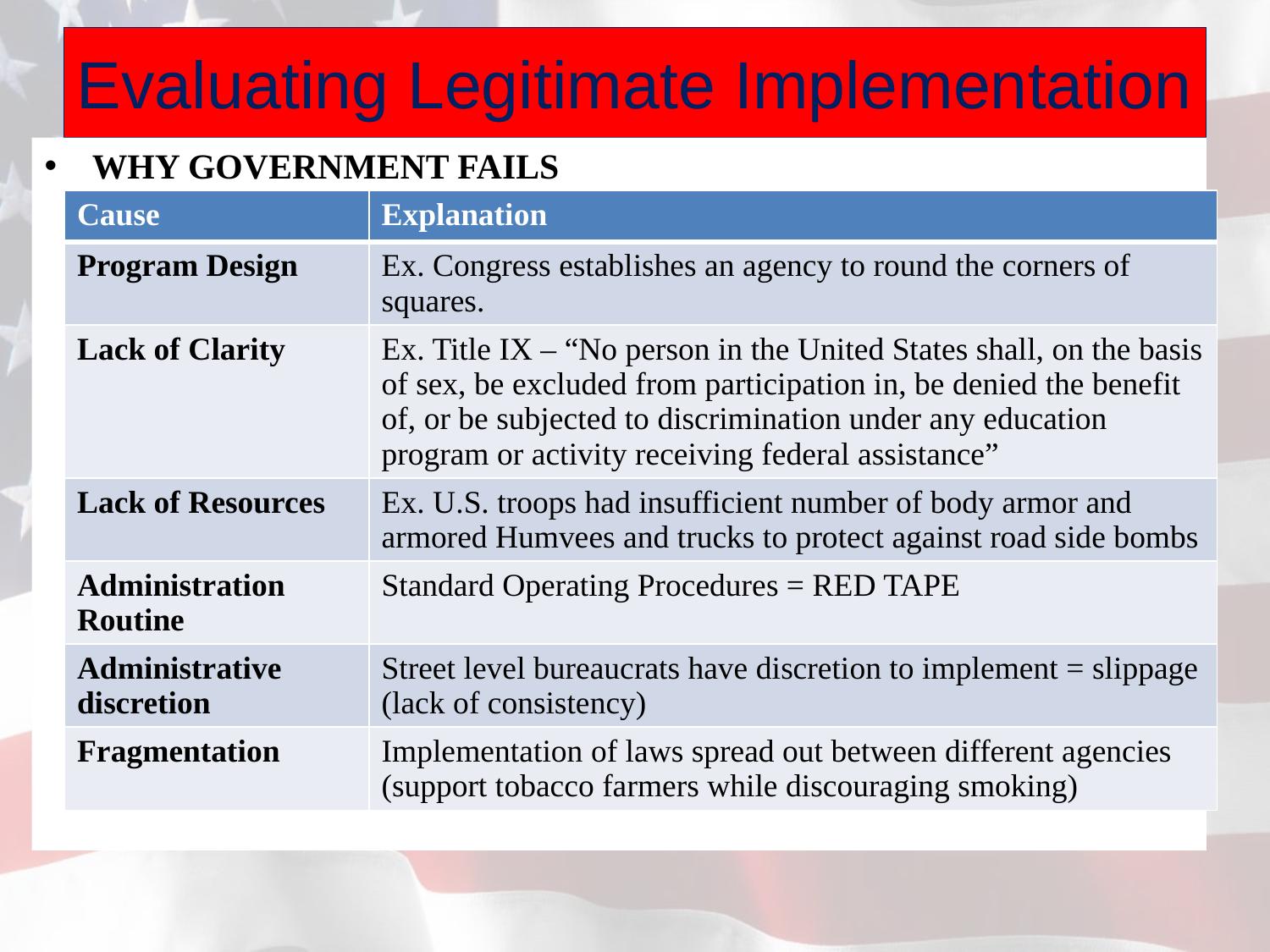

# Evaluating Legitimate Implementation
WHY GOVERNMENT FAILS
| Cause | Explanation |
| --- | --- |
| Program Design | Ex. Congress establishes an agency to round the corners of squares. |
| Lack of Clarity | Ex. Title IX – “No person in the United States shall, on the basis of sex, be excluded from participation in, be denied the benefit of, or be subjected to discrimination under any education program or activity receiving federal assistance” |
| Lack of Resources | Ex. U.S. troops had insufficient number of body armor and armored Humvees and trucks to protect against road side bombs |
| Administration Routine | Standard Operating Procedures = RED TAPE |
| Administrative discretion | Street level bureaucrats have discretion to implement = slippage (lack of consistency) |
| Fragmentation | Implementation of laws spread out between different agencies (support tobacco farmers while discouraging smoking) |